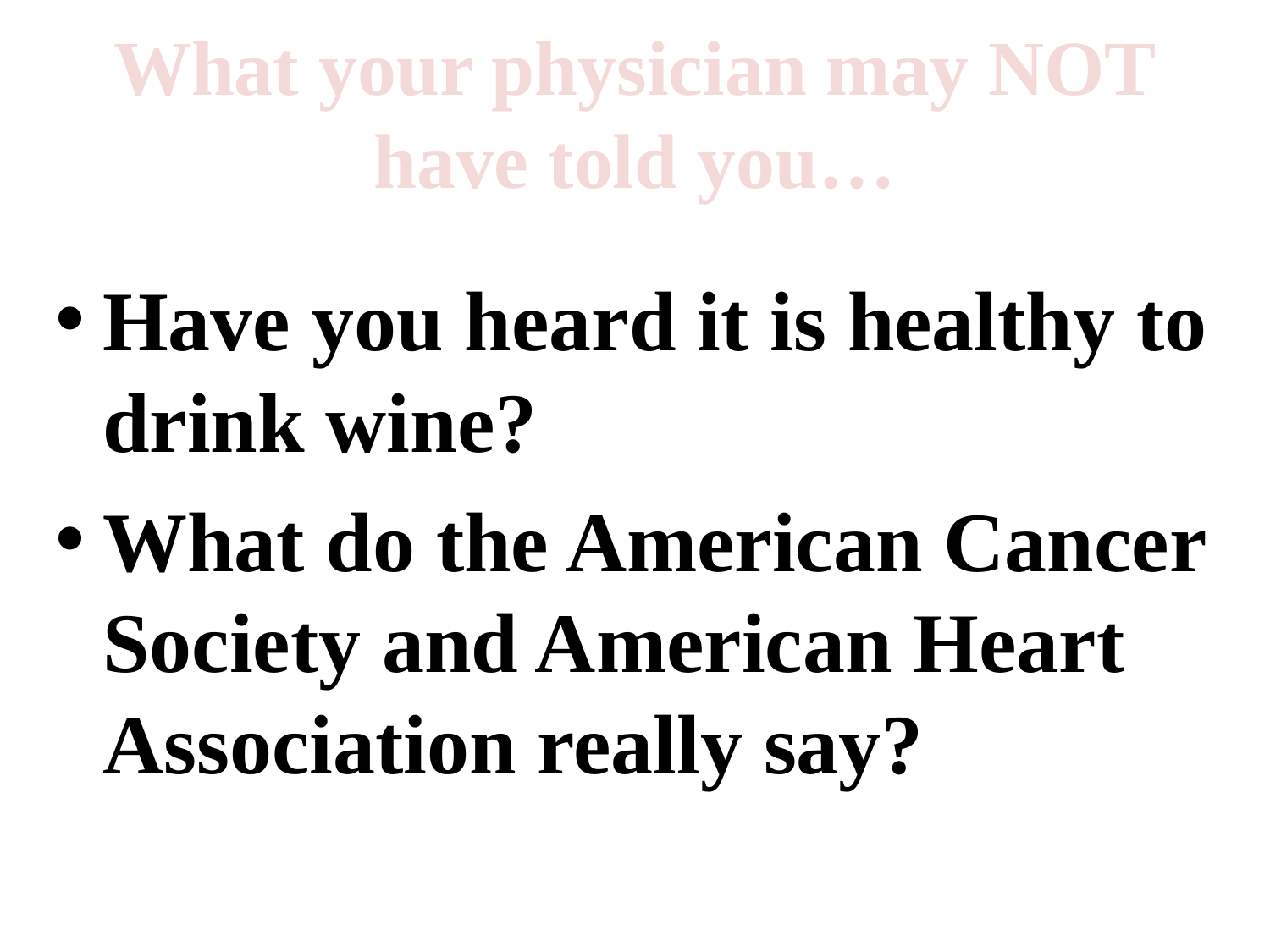

# What your physician may NOT have told you…
Have you heard it is healthy to drink wine?
What do the American Cancer Society and American Heart Association really say?